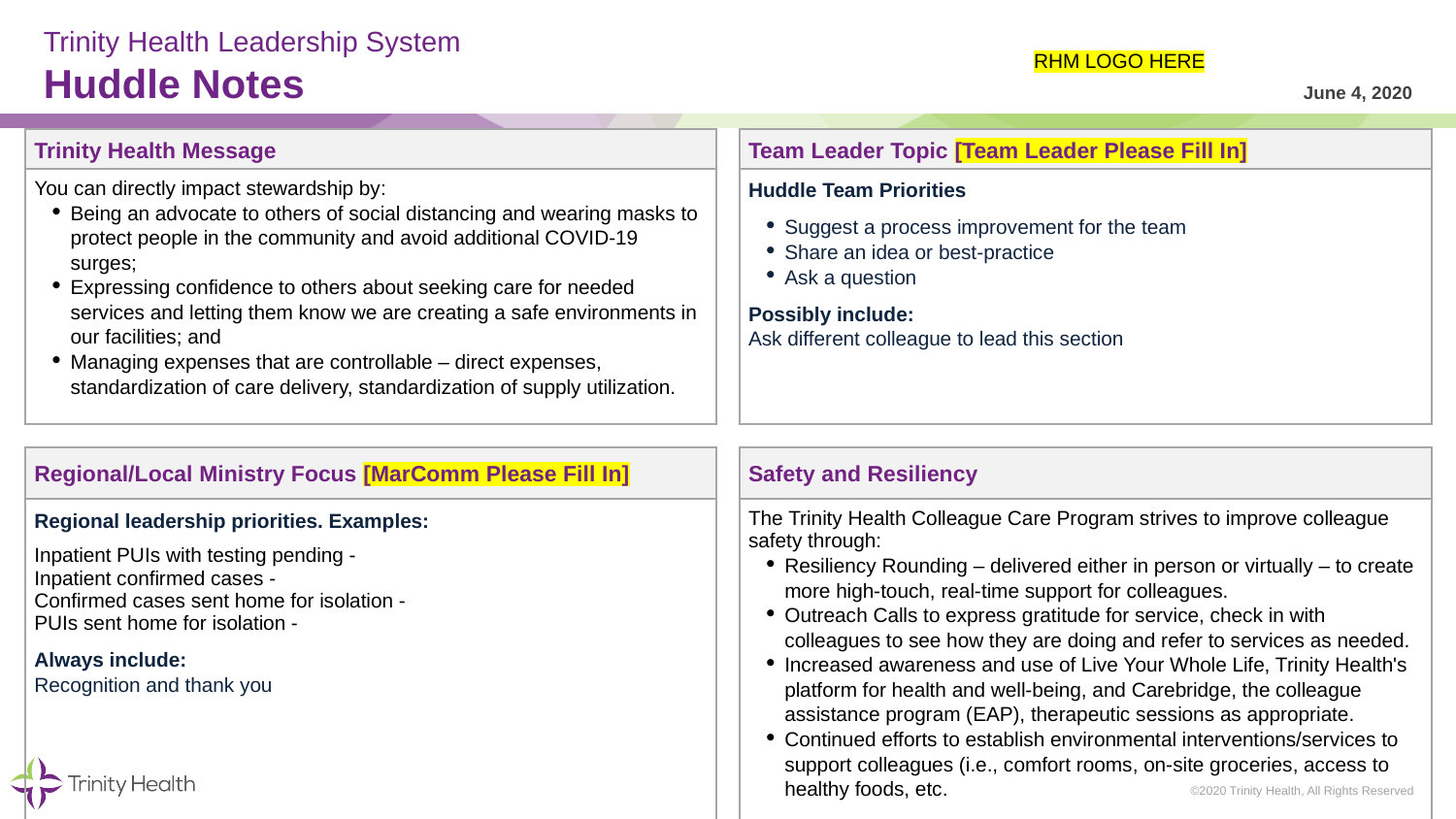

# Trinity Health Leadership System Huddle Notes
RHM LOGO HERE
June 4, 2020
| Trinity Health Message |  | Team Leader Topic [Team Leader Please Fill In] |
| --- | --- | --- |
| You can directly impact stewardship by: Being an advocate to others of social distancing and wearing masks to protect people in the community and avoid additional COVID-19 surges; Expressing confidence to others about seeking care for needed services and letting them know we are creating a safe environments in our facilities; and Managing expenses that are controllable – direct expenses, standardization of care delivery, standardization of supply utilization. |  | Huddle Team Priorities Suggest a process improvement for the team Share an idea or best-practice Ask a question Possibly include: Ask different colleague to lead this section |
|  |  |  |
| Regional/Local Ministry Focus [MarComm Please Fill In] |  | Safety and Resiliency |
| Regional leadership priorities. Examples: Inpatient PUIs with testing pending - Inpatient confirmed cases - Confirmed cases sent home for isolation - PUIs sent home for isolation - Always include: Recognition and thank you |  | The Trinity Health Colleague Care Program strives to improve colleague safety through: Resiliency Rounding – delivered either in person or virtually – to create more high-touch, real-time support for colleagues. Outreach Calls to express gratitude for service, check in with colleagues to see how they are doing and refer to services as needed. Increased awareness and use of Live Your Whole Life, Trinity Health's platform for health and well-being, and Carebridge, the colleague assistance program (EAP), therapeutic sessions as appropriate. Continued efforts to establish environmental interventions/services to support colleagues (i.e., comfort rooms, on-site groceries, access to healthy foods, etc. |
©2020 Trinity Health, All Rights Reserved